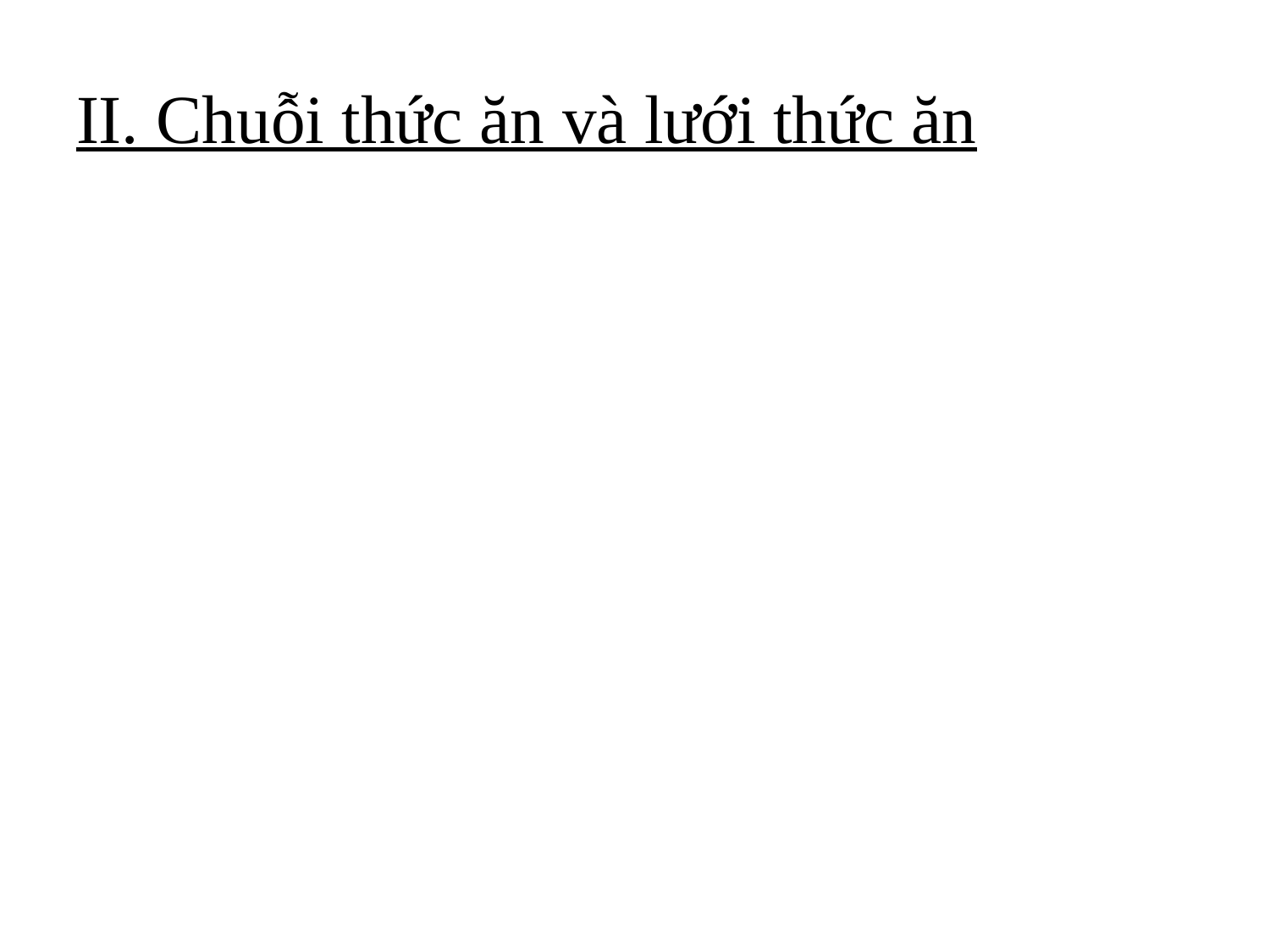

# II. Chuỗi thức ăn và lưới thức ăn